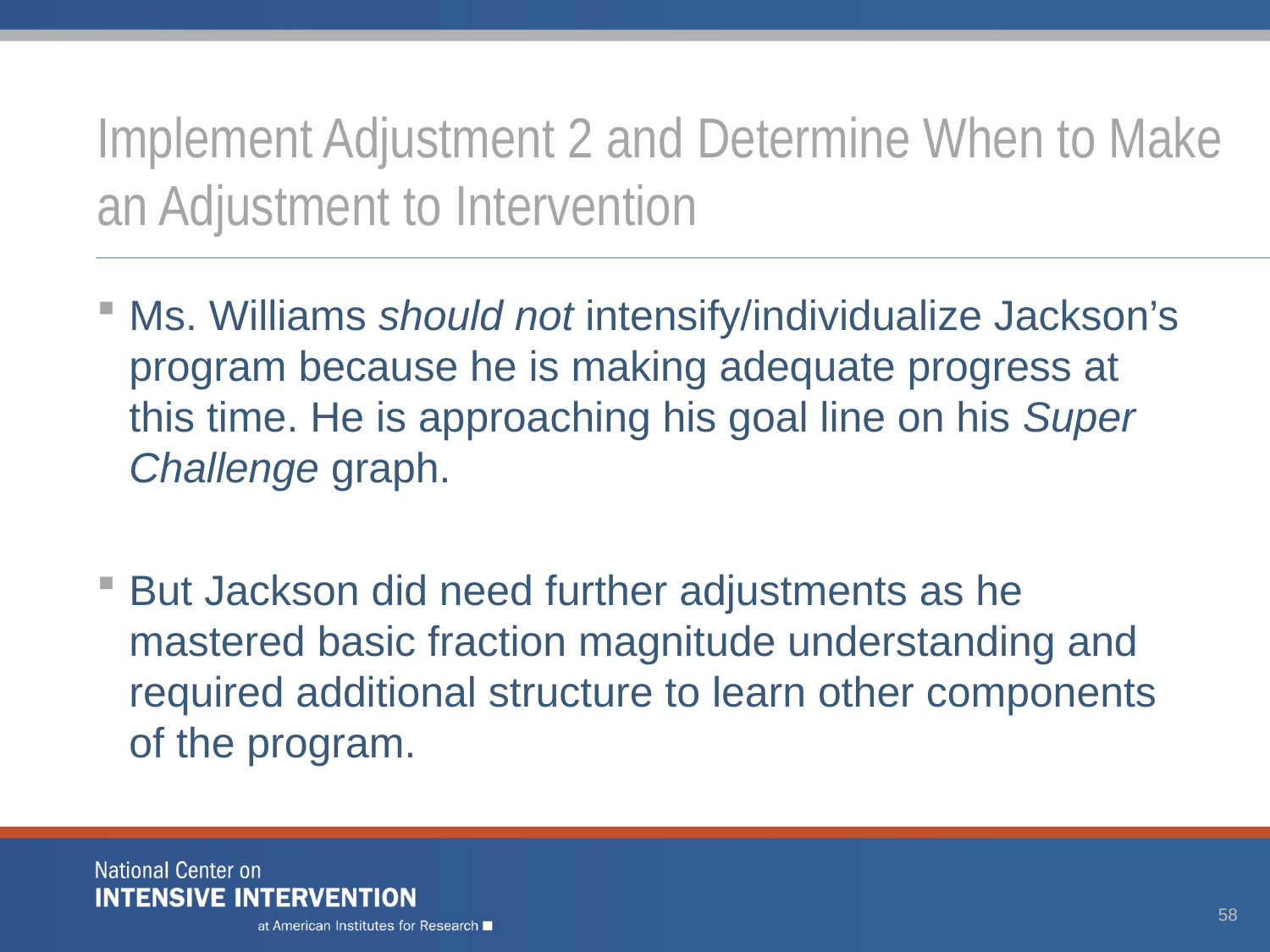

# Implement Adjustment 2 and Determine When to Make an Adjustment to Intervention
Ms. Williams should not intensify/individualize Jackson’s program because he is making adequate progress at this time. He is approaching his goal line on his Super Challenge graph.

But Jackson did need further adjustments as he mastered basic fraction magnitude understanding and required additional structure to learn other components of the program.
58